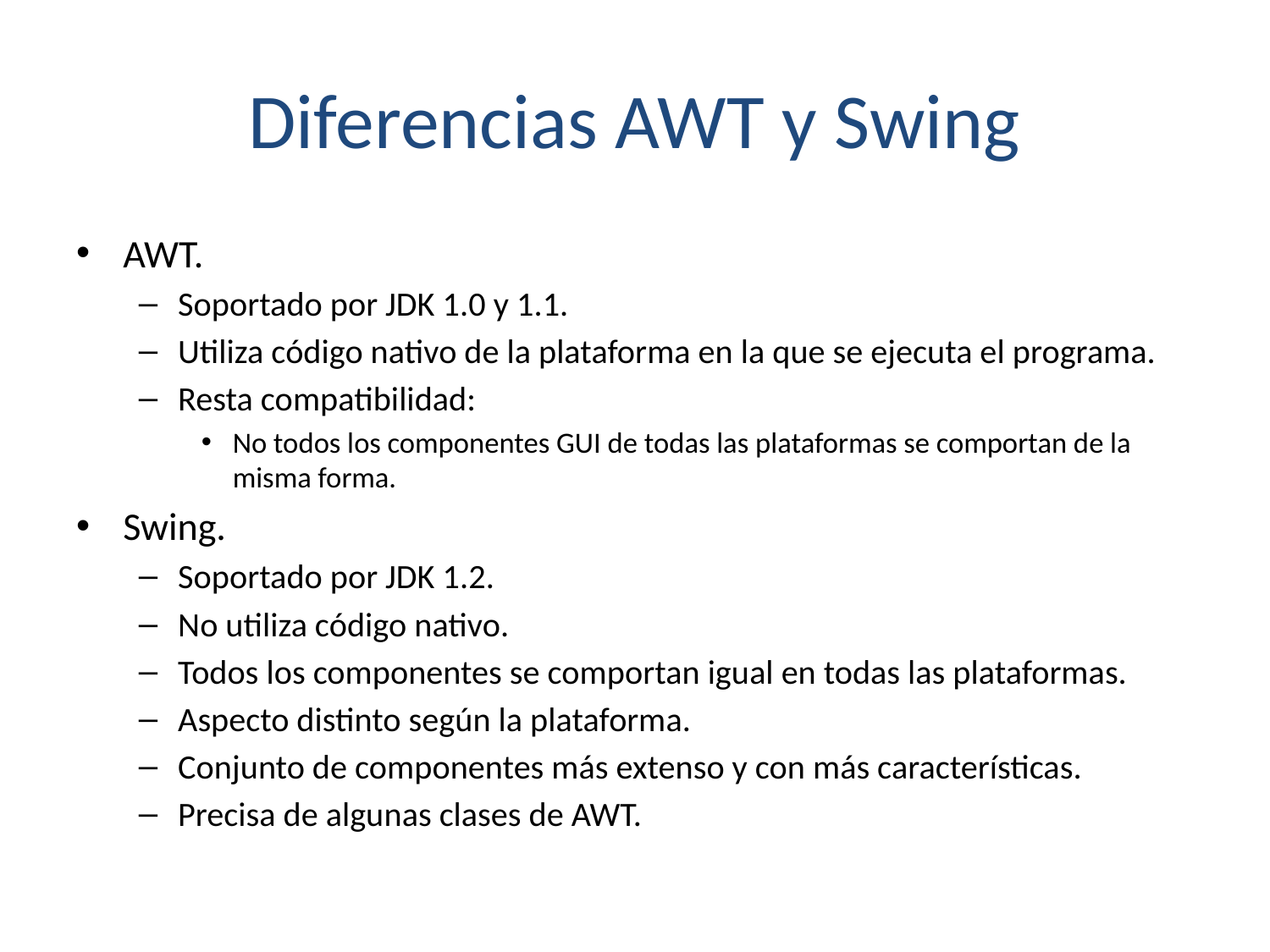

# Diferencias AWT y Swing
AWT.
Soportado por JDK 1.0 y 1.1.
Utiliza código nativo de la plataforma en la que se ejecuta el programa.
Resta compatibilidad:
No todos los componentes GUI de todas las plataformas se comportan de la misma forma.
Swing.
Soportado por JDK 1.2.
No utiliza código nativo.
Todos los componentes se comportan igual en todas las plataformas.
Aspecto distinto según la plataforma.
Conjunto de componentes más extenso y con más características.
Precisa de algunas clases de AWT.